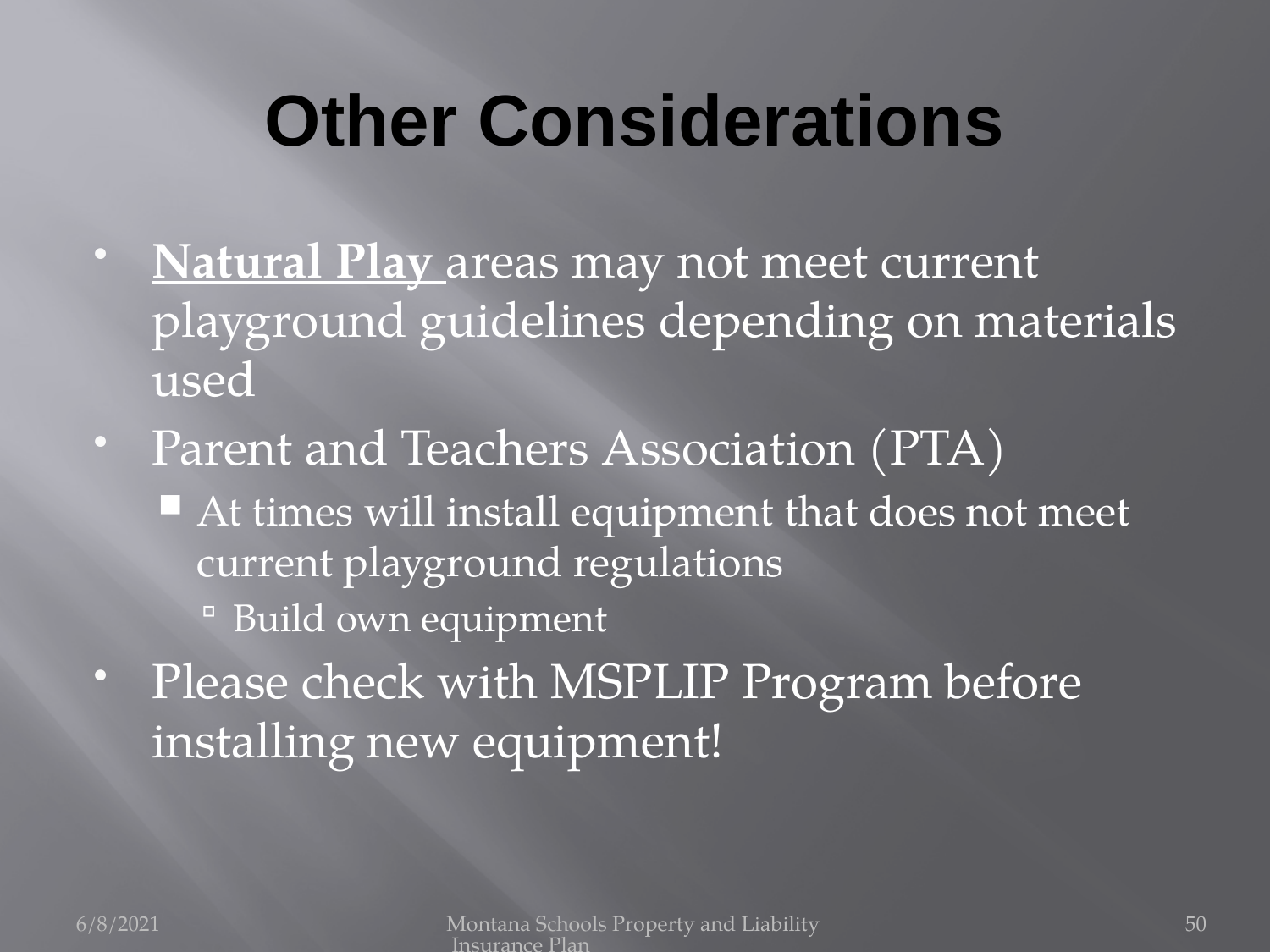

# Other Considerations
Natural Play areas may not meet current playground guidelines depending on materials used
Parent and Teachers Association (PTA)
At times will install equipment that does not meet current playground regulations
Build own equipment
Please check with MSPLIP Program before installing new equipment!
6/8/2021
Montana Schools Property and Liability Insurance Plan
50